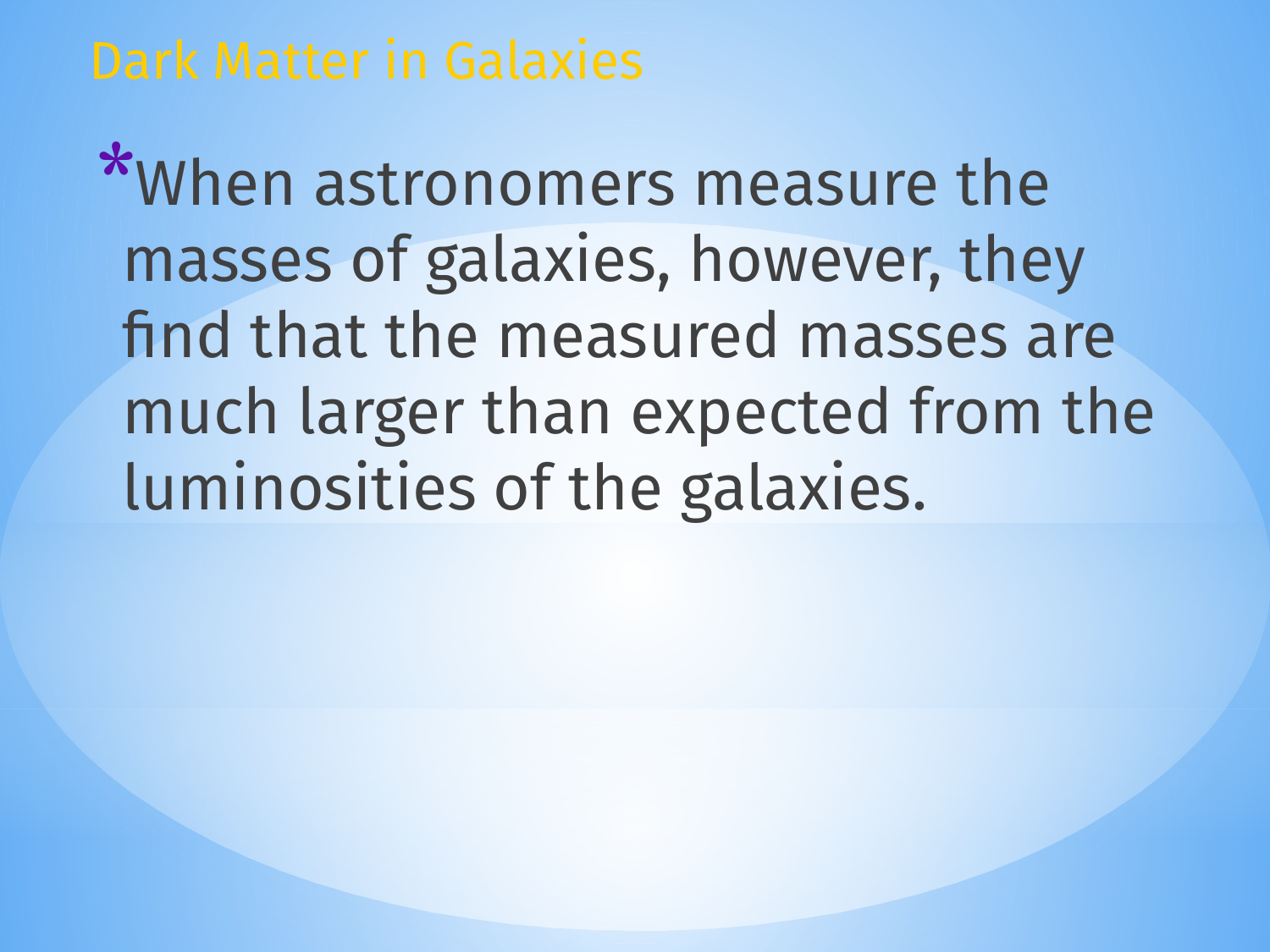

Dark Matter in Galaxies
When astronomers measure the masses of galaxies, however, they find that the measured masses are much larger than expected from the luminosities of the galaxies.